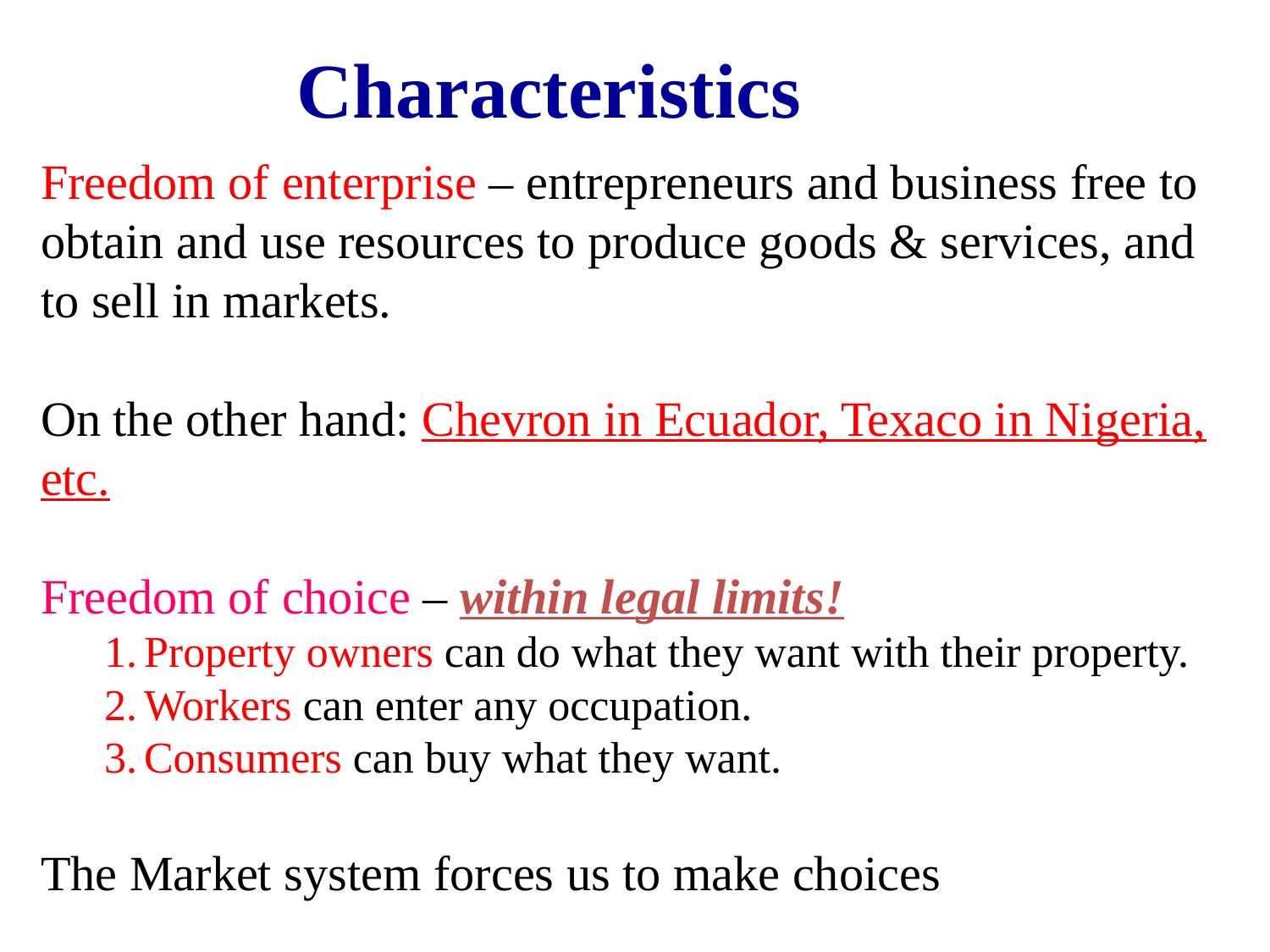

Characteristics
Freedom of enterprise – entrepreneurs and business free to obtain and use resources to produce goods & services, and to sell in markets.

On the other hand: Chevron in Ecuador, Texaco in Nigeria, etc.

Freedom of choice – within legal limits!
Property owners can do what they want with their property.
Workers can enter any occupation.
Consumers can buy what they want.

The Market system forces us to make choices